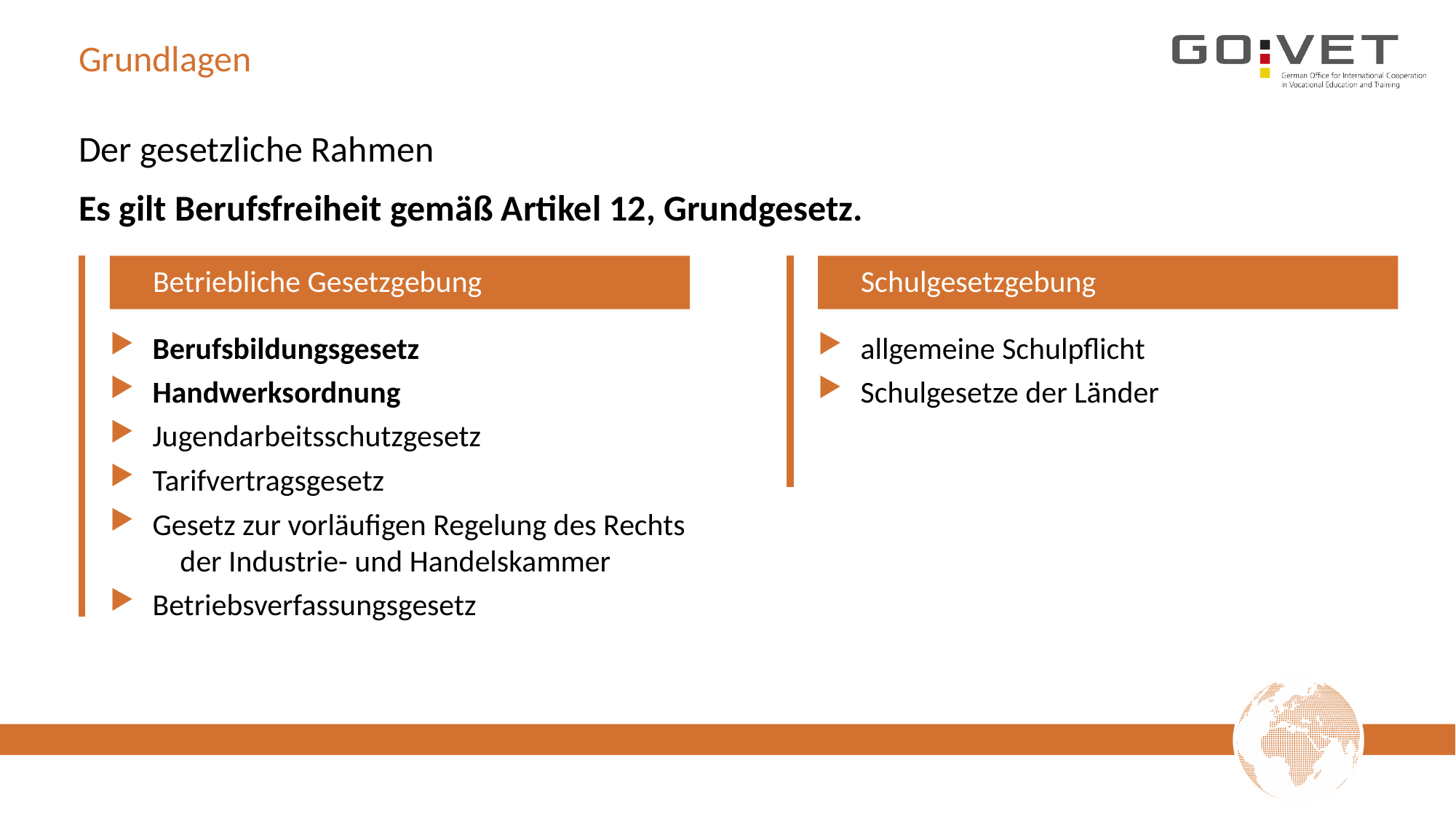

# Grundlagen
Der gesetzliche Rahmen
Es gilt Berufsfreiheit gemäß Artikel 12, Grundgesetz.

Betriebliche Gesetzgebung
Schulgesetzgebung
Berufsbildungsgesetz
Handwerksordnung
Jugendarbeitsschutzgesetz
Tarifvertragsgesetz
Gesetz zur vorläufigen Regelung des Rechts     der Industrie- und Handelskammer
Betriebsverfassungsgesetz

allgemeine Schulpflicht
Schulgesetze der Länder